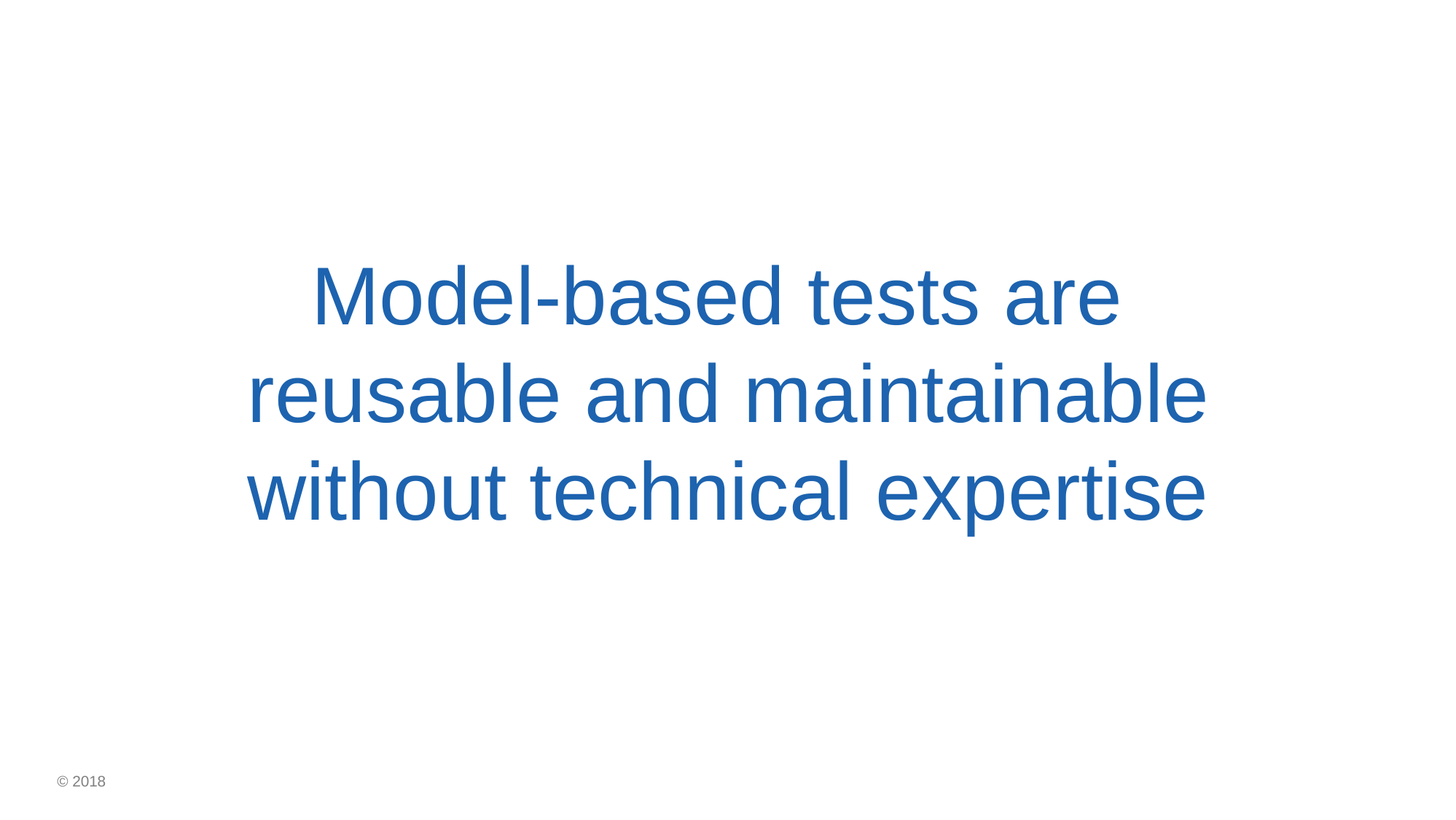

Model-based tests are
reusable and maintainable
without technical expertise